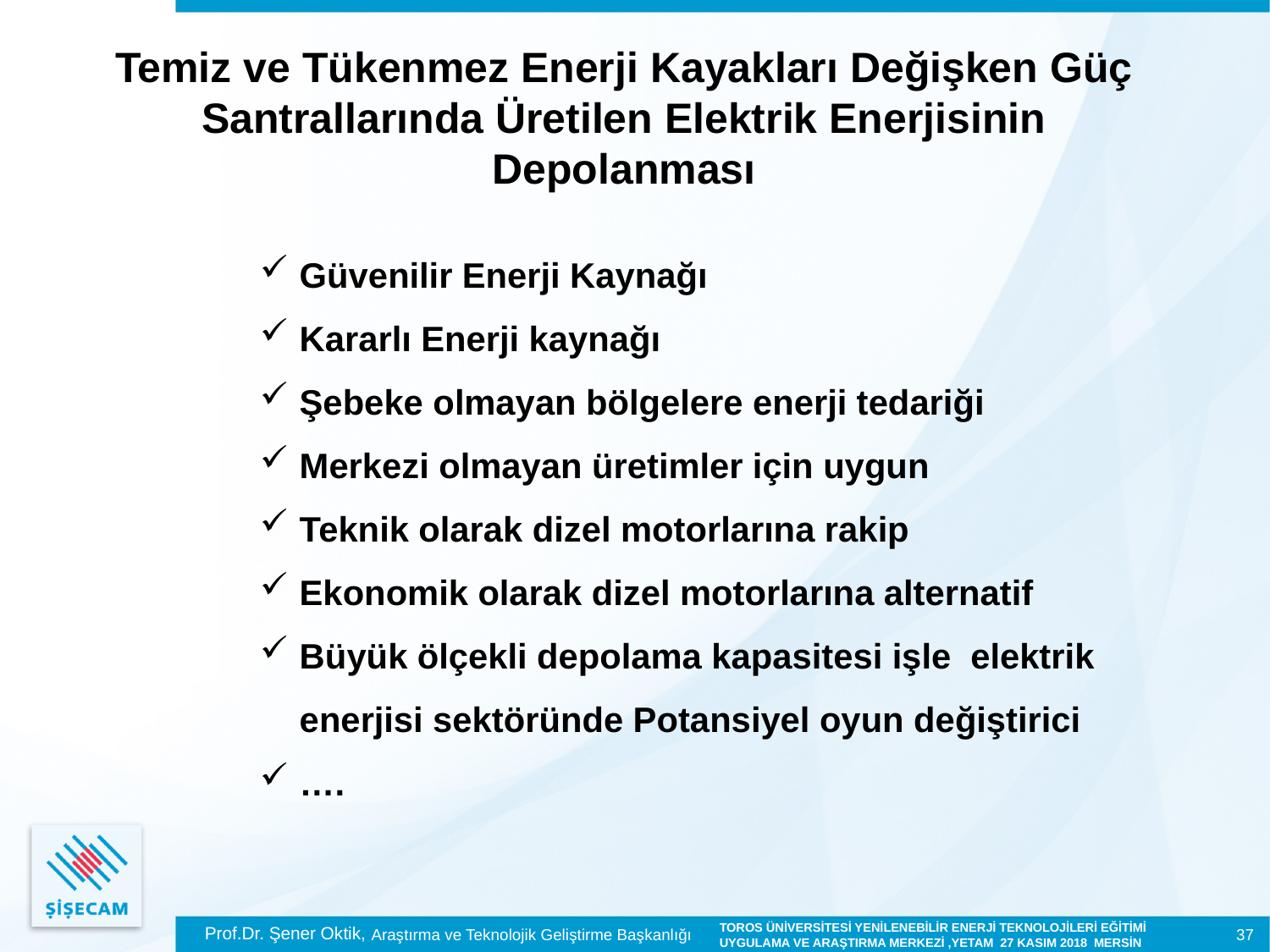

Temiz ve Tükenmez Enerji Kayakları Değişken Güç Santrallarında Üretilen Elektrik Enerjisinin Depolanması

Güvenilir Enerji Kaynağı
Kararlı Enerji kaynağı
Şebeke olmayan bölgelere enerji tedariği
Merkezi olmayan üretimler için uygun
Teknik olarak dizel motorlarına rakip
Ekonomik olarak dizel motorlarına alternatif
Büyük ölçekli depolama kapasitesi işle  elektrik enerjisi sektöründe Potansiyel oyun değiştirici
….